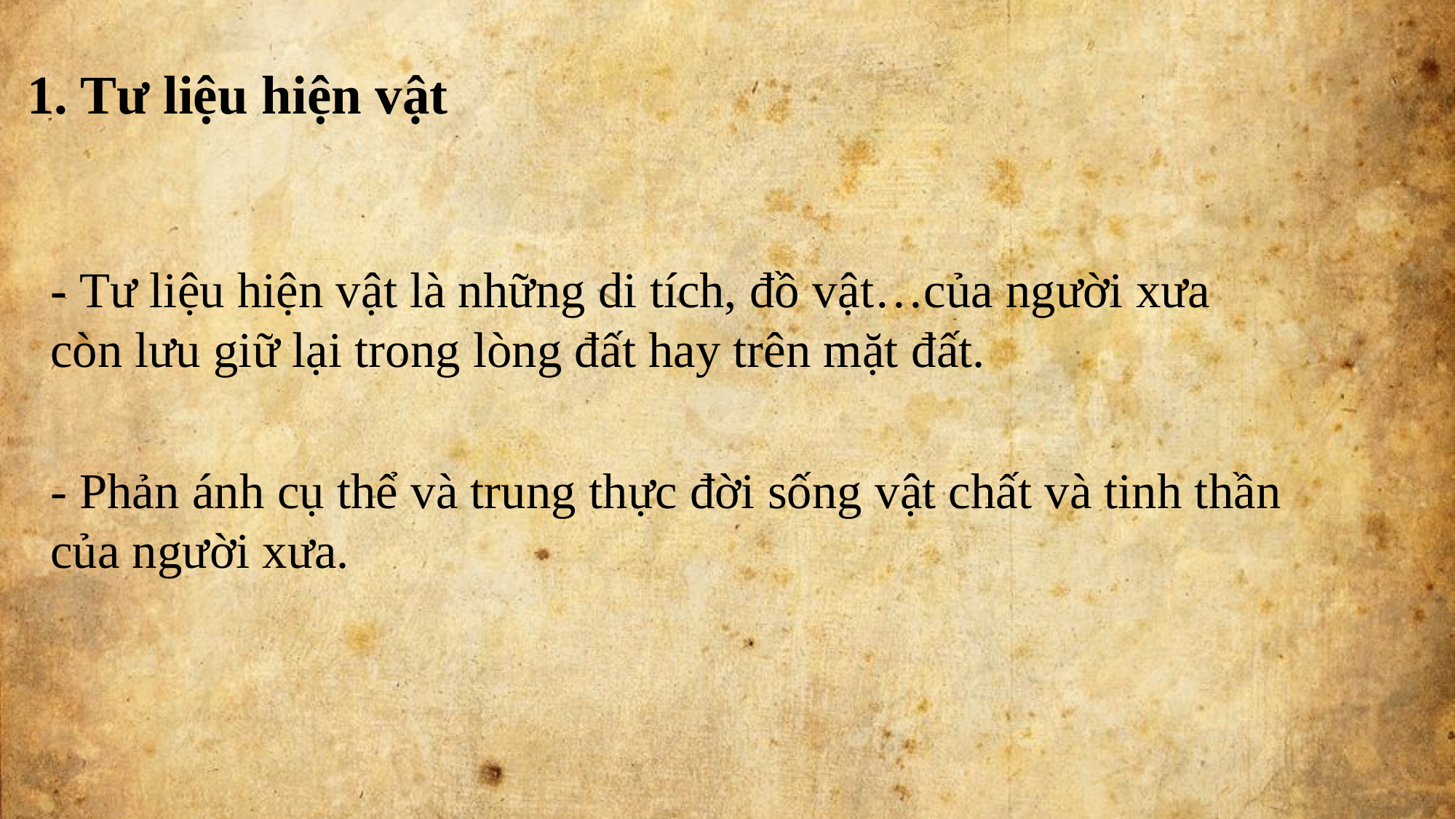

1. Tư liệu hiện vật
- Tư liệu hiện vật là những di tích, đồ vật…của người xưa còn lưu giữ lại trong lòng đất hay trên mặt đất.
- Phản ánh cụ thể và trung thực đời sống vật chất và tinh thần của người xưa.